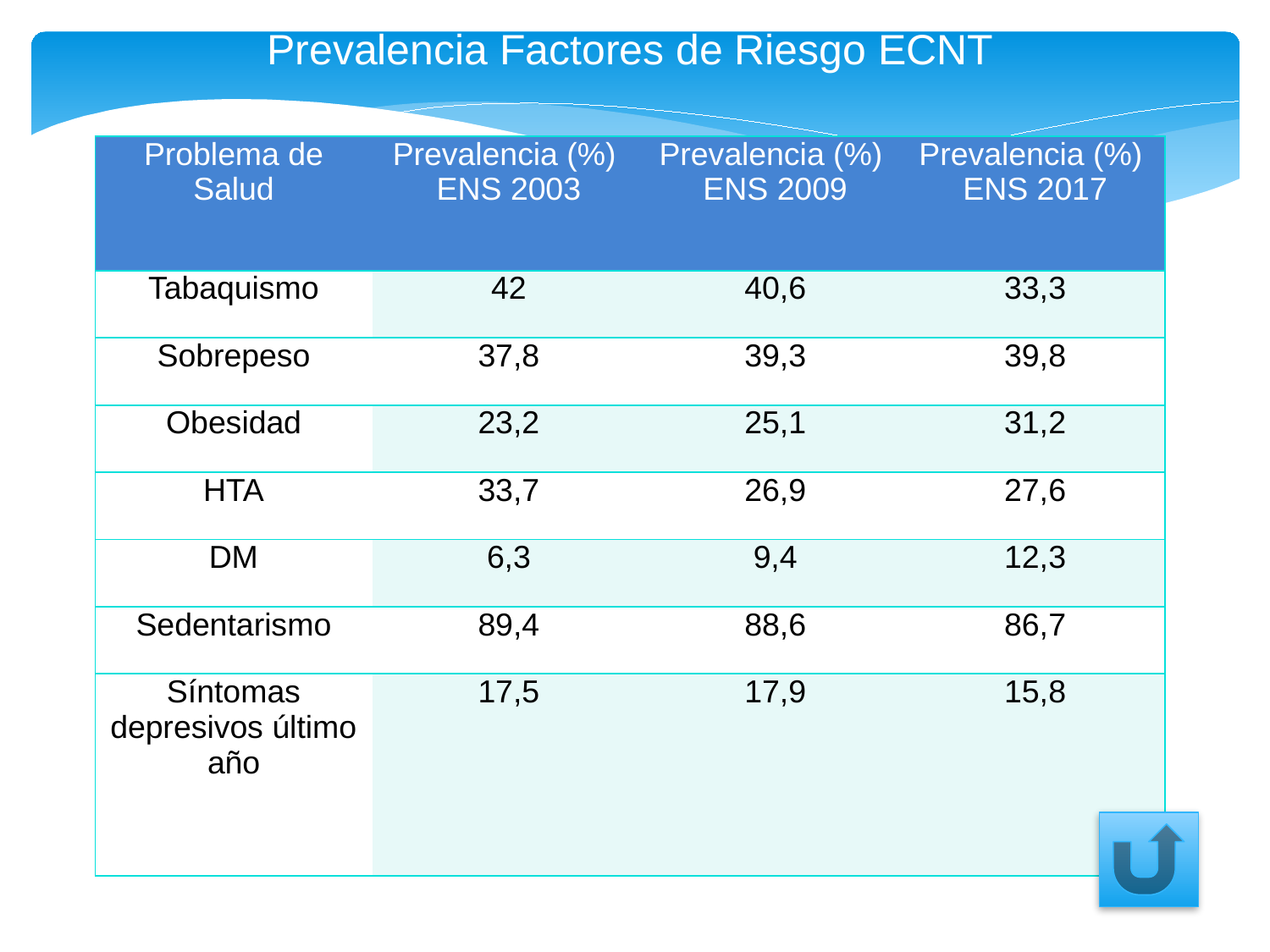

Prevalencia Factores de Riesgo ECNT
| Problema de Salud | Prevalencia (%) ENS 2003 | Prevalencia (%) ENS 2009 | Prevalencia (%) ENS 2017 |
| --- | --- | --- | --- |
| Tabaquismo | 42 | 40,6 | 33,3 |
| Sobrepeso | 37,8 | 39,3 | 39,8 |
| Obesidad | 23,2 | 25,1 | 31,2 |
| HTA | 33,7 | 26,9 | 27,6 |
| DM | 6,3 | 9,4 | 12,3 |
| Sedentarismo | 89,4 | 88,6 | 86,7 |
| Síntomas depresivos último año | 17,5 | 17,9 | 15,8 |